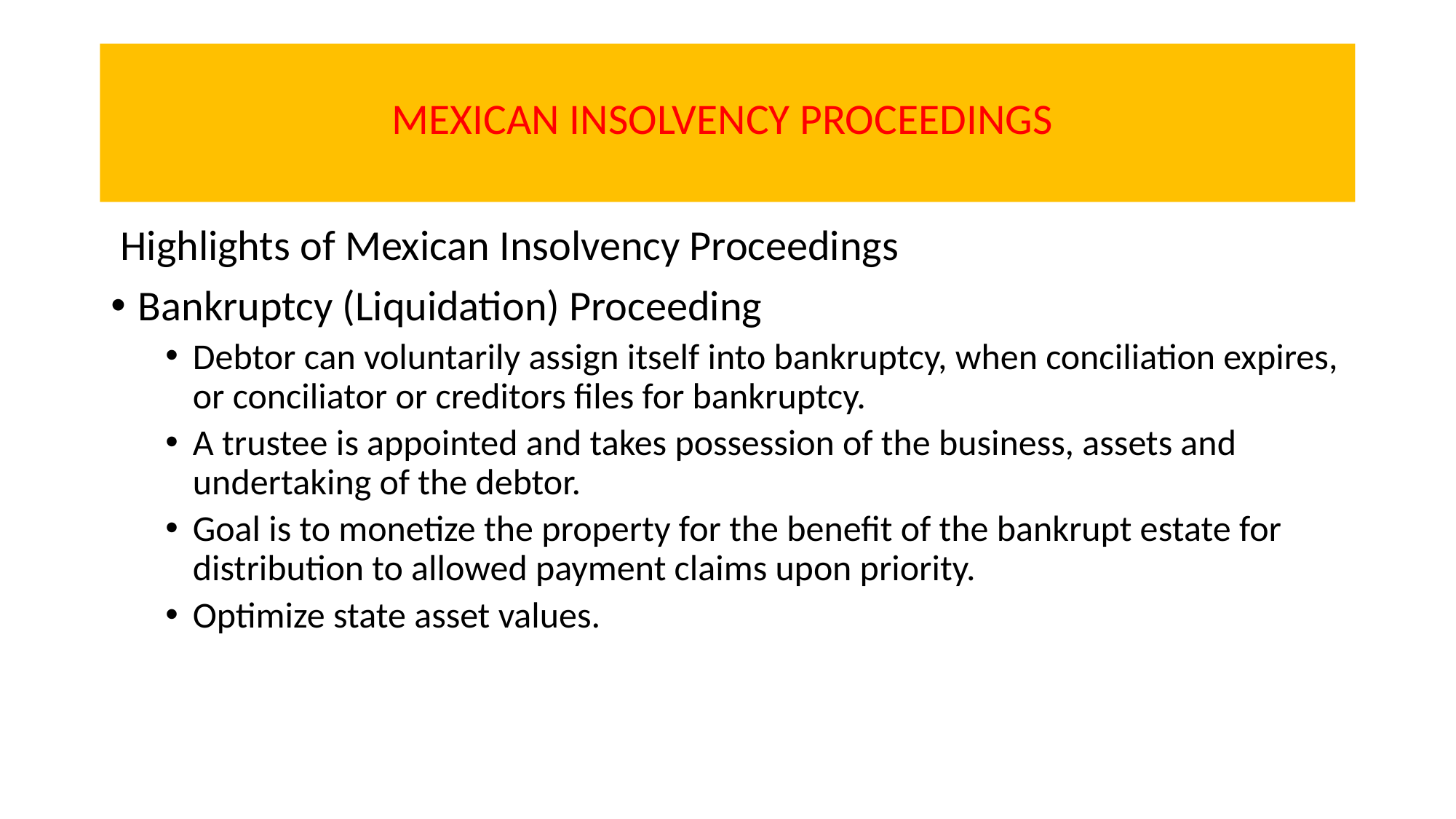

# MEXICAN INSOLVENCY PROCEEDINGS
 Highlights of Mexican Insolvency Proceedings
Bankruptcy (Liquidation) Proceeding
Debtor can voluntarily assign itself into bankruptcy, when conciliation expires, or conciliator or creditors files for bankruptcy.
A trustee is appointed and takes possession of the business, assets and undertaking of the debtor.
Goal is to monetize the property for the benefit of the bankrupt estate for distribution to allowed payment claims upon priority.
Optimize state asset values.